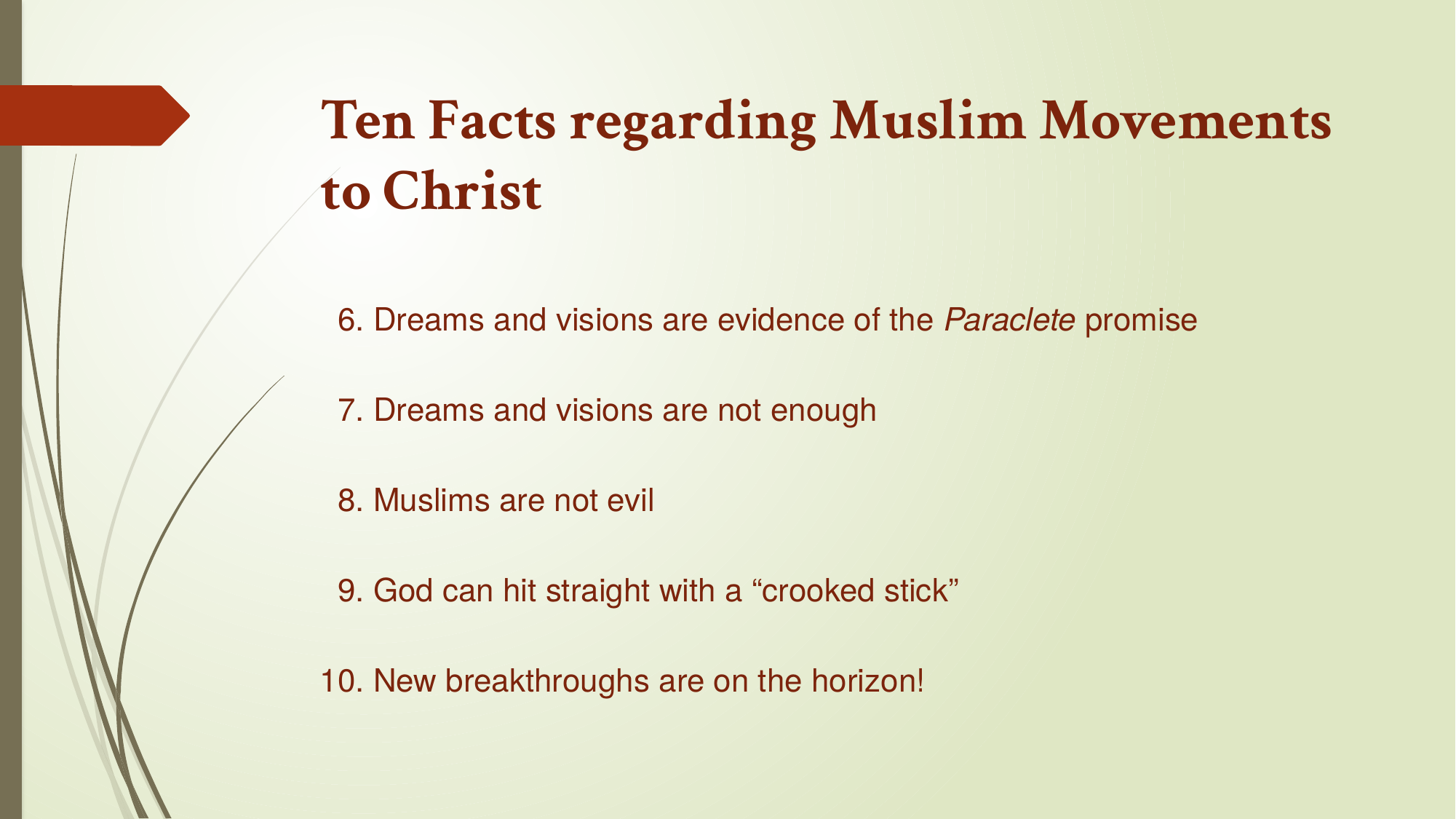

# Ten Facts regarding Muslim Movements to Christ
  6. Dreams and visions are evidence of the Paraclete promise
  7. Dreams and visions are not enough
  8. Muslims are not evil
  9. God can hit straight with a “crooked stick”
10. New breakthroughs are on the horizon!